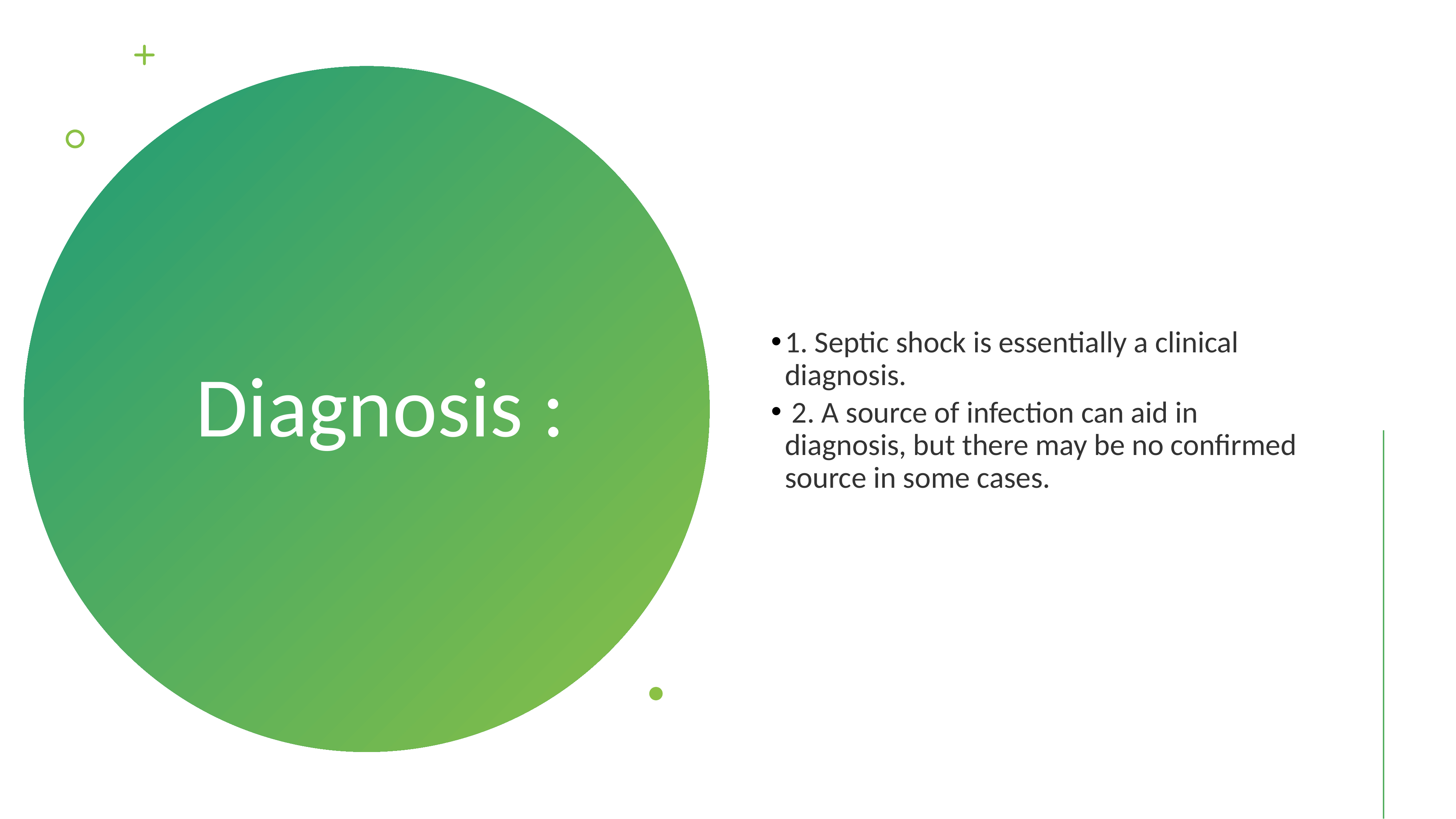

1. Septic shock is essentially a clinical diagnosis.
 2. A source of infection can aid in diagnosis, but there may be no confirmed source in some cases.

Diagnosis :